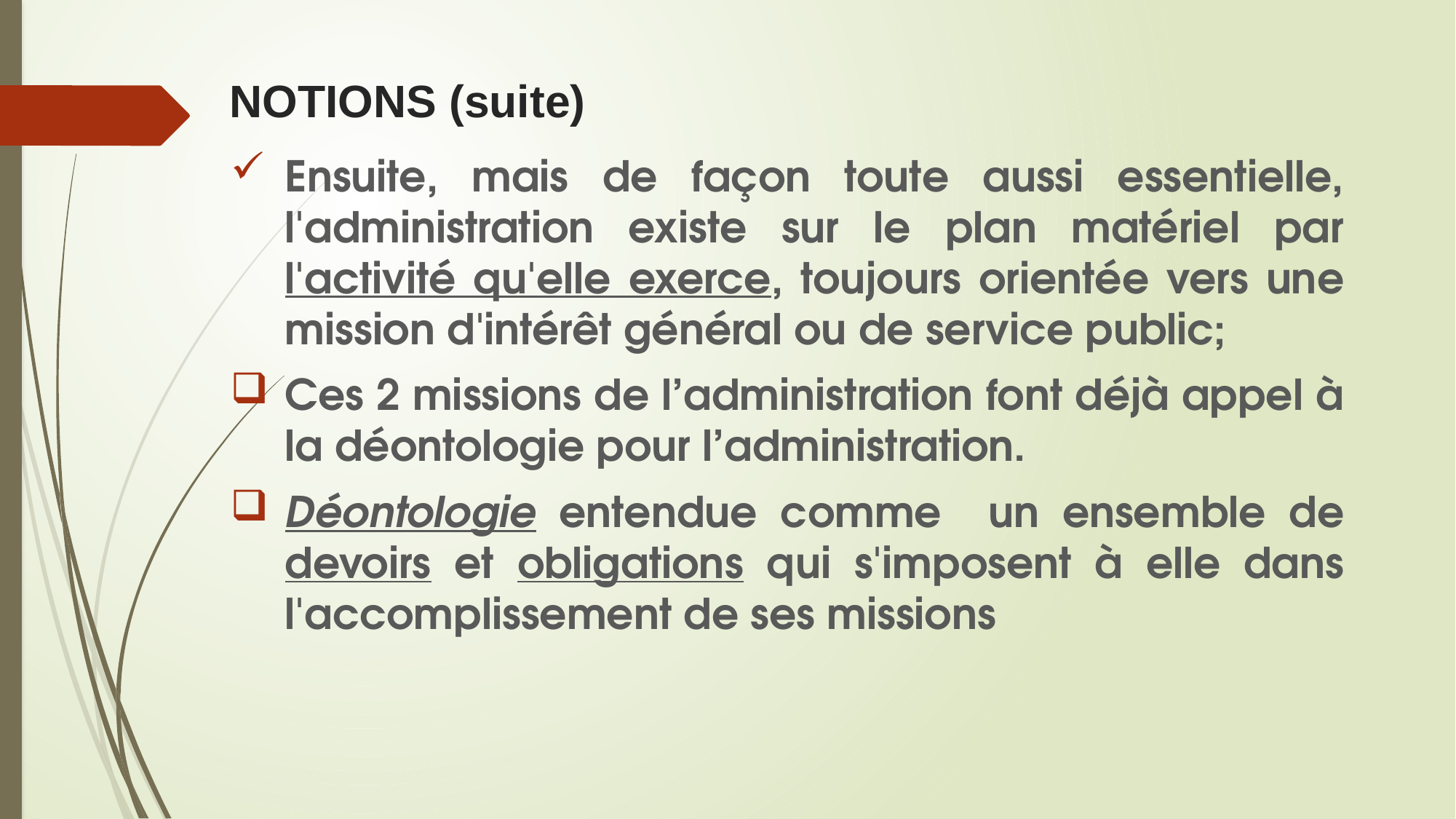

# NOTIONS (suite)
Ensuite, mais de façon toute aussi essentielle, l'administration existe sur le plan matériel par l'activité qu'elle exerce, toujours orientée vers une mission d'intérêt général ou de service public;
Ces 2 missions de l’administration font déjà appel à la déontologie pour l’administration.
Déontologie entendue comme  un ensemble de devoirs et obligations qui s'imposent à elle dans l'accomplissement de ses missions